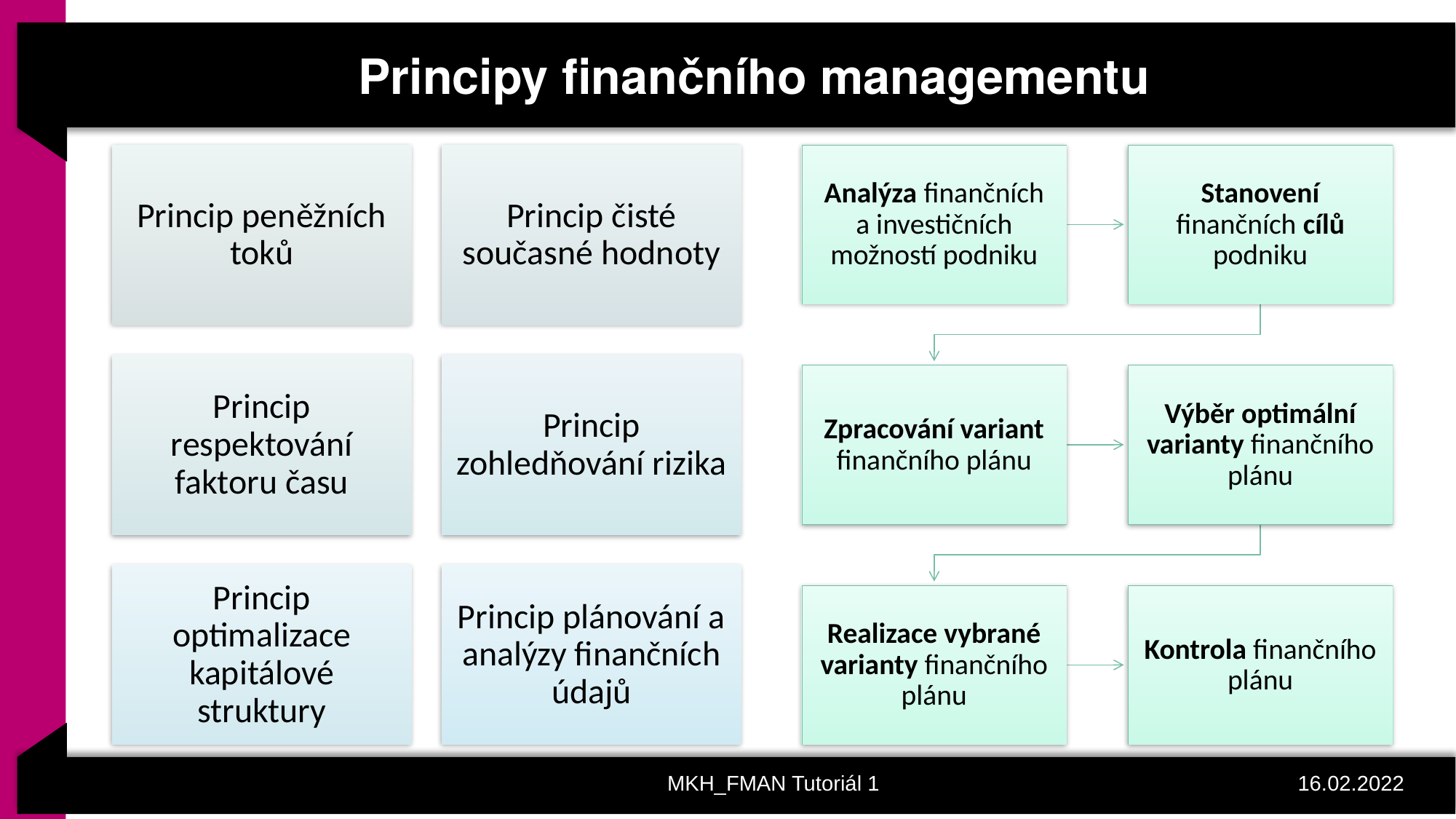

# Principy finančního managementu

Analýza finančních a investičních možností podniku

Stanovení finančních cílů podniku

Zpracování variant finančního plánu

Výběr optimální varianty finančního plánu

Realizace vybrané varianty finančního plánu
Kontrola finančního plánu
Princip peněžních toků
Princip čisté současné hodnoty
Princip respektování faktoru času
Princip zohledňování rizika
Princip optimalizace kapitálové struktury
Princip plánování a analýzy finančních údajů
MKH_FMAN Tutoriál 1
16.02.2022